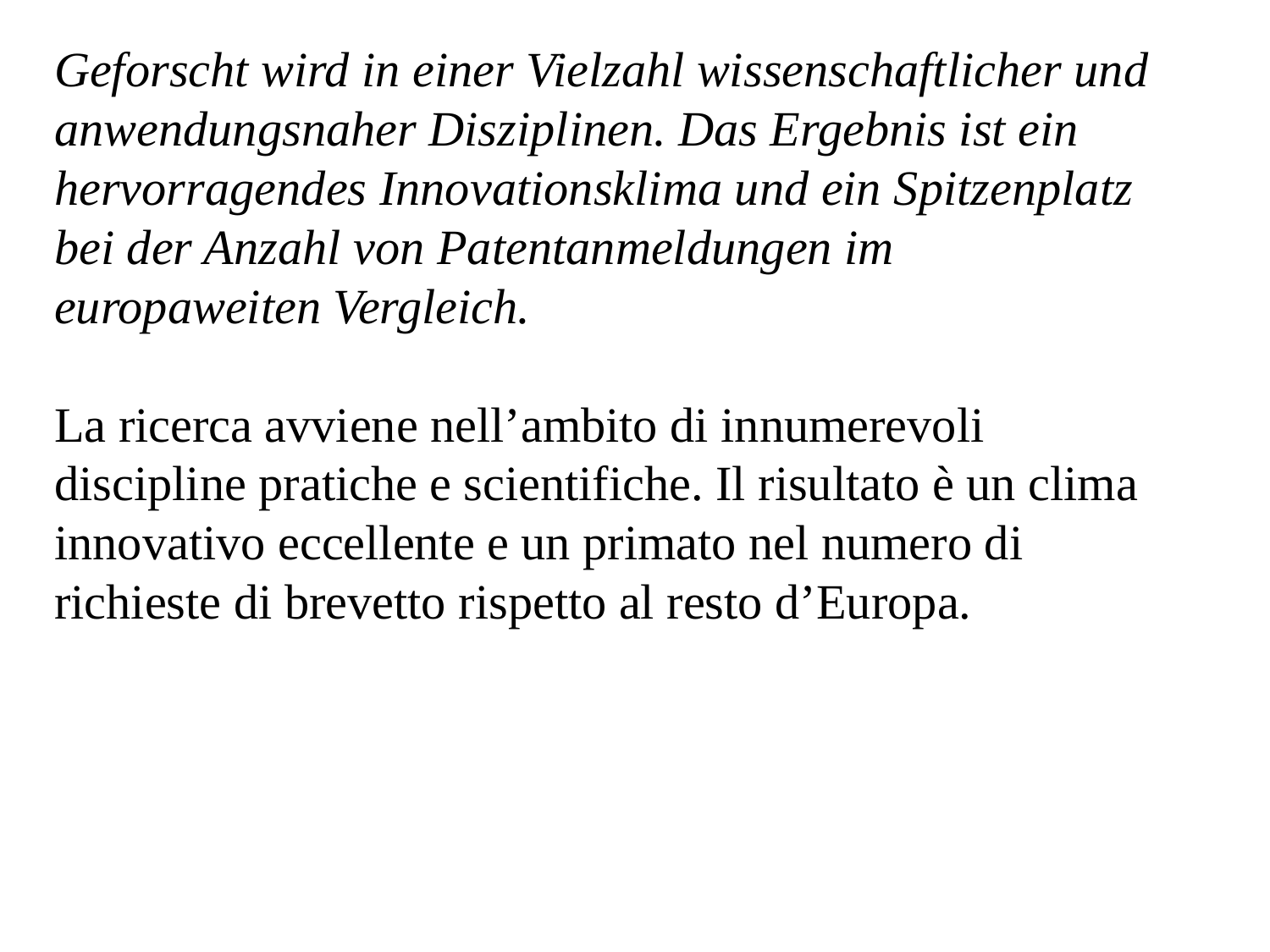

Geforscht wird in einer Vielzahl wissenschaftlicher und anwendungsnaher Disziplinen. Das Ergebnis ist ein hervorragendes Innovationsklima und ein Spitzenplatz bei der Anzahl von Patentanmeldungen im europaweiten Vergleich.

La ricerca avviene nell’ambito di innumerevoli discipline pratiche e scientifiche. Il risultato è un clima innovativo eccellente e un primato nel numero di richieste di brevetto rispetto al resto d’Europa.